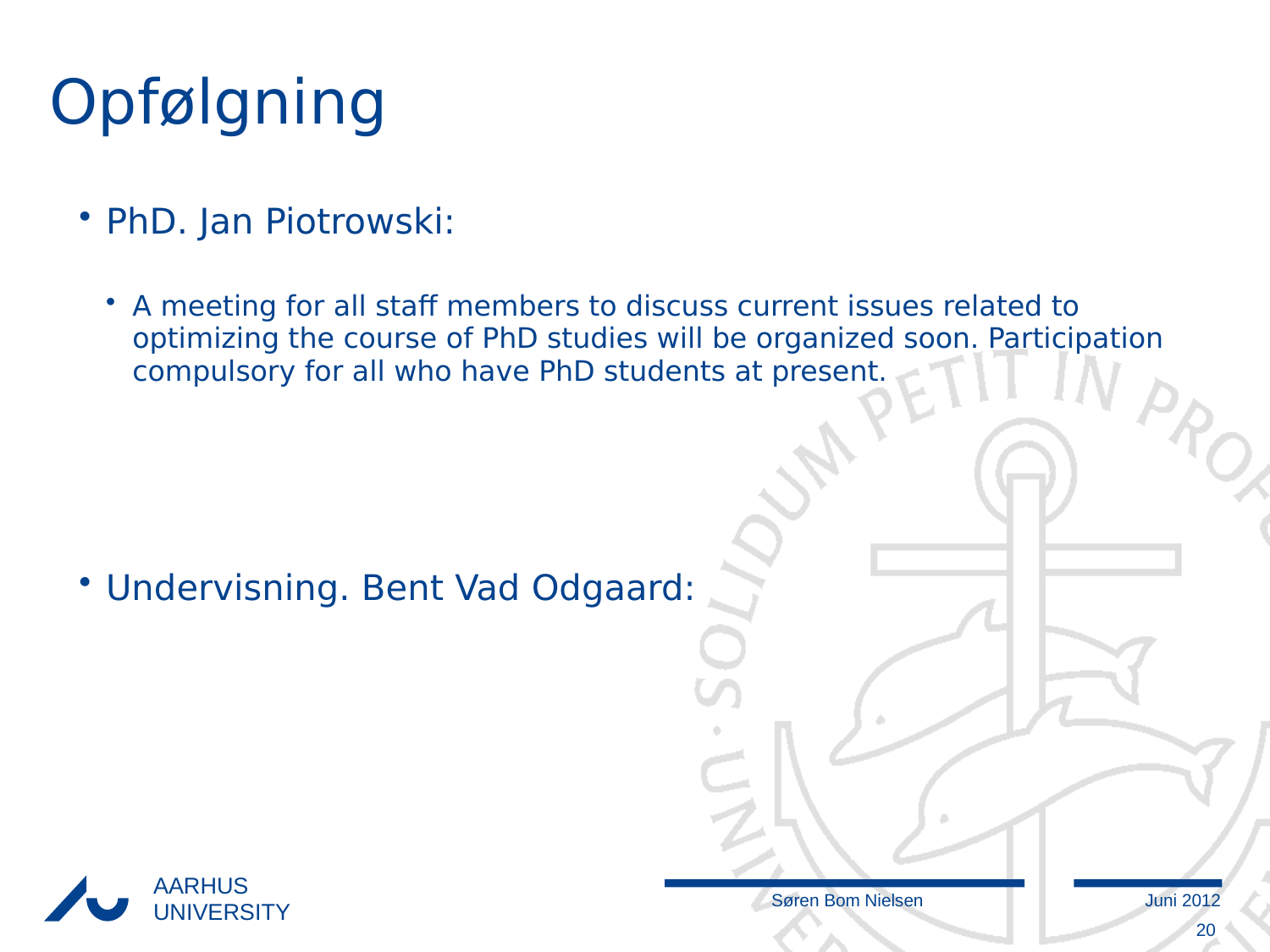

# Opfølgning

PhD. Jan Piotrowski:

A meeting for all staff members to discuss current issues related to optimizing the course of PhD studies will be organized soon. Participation compulsory for all who have PhD students at present.

Undervisning. Bent Vad Odgaard:

20